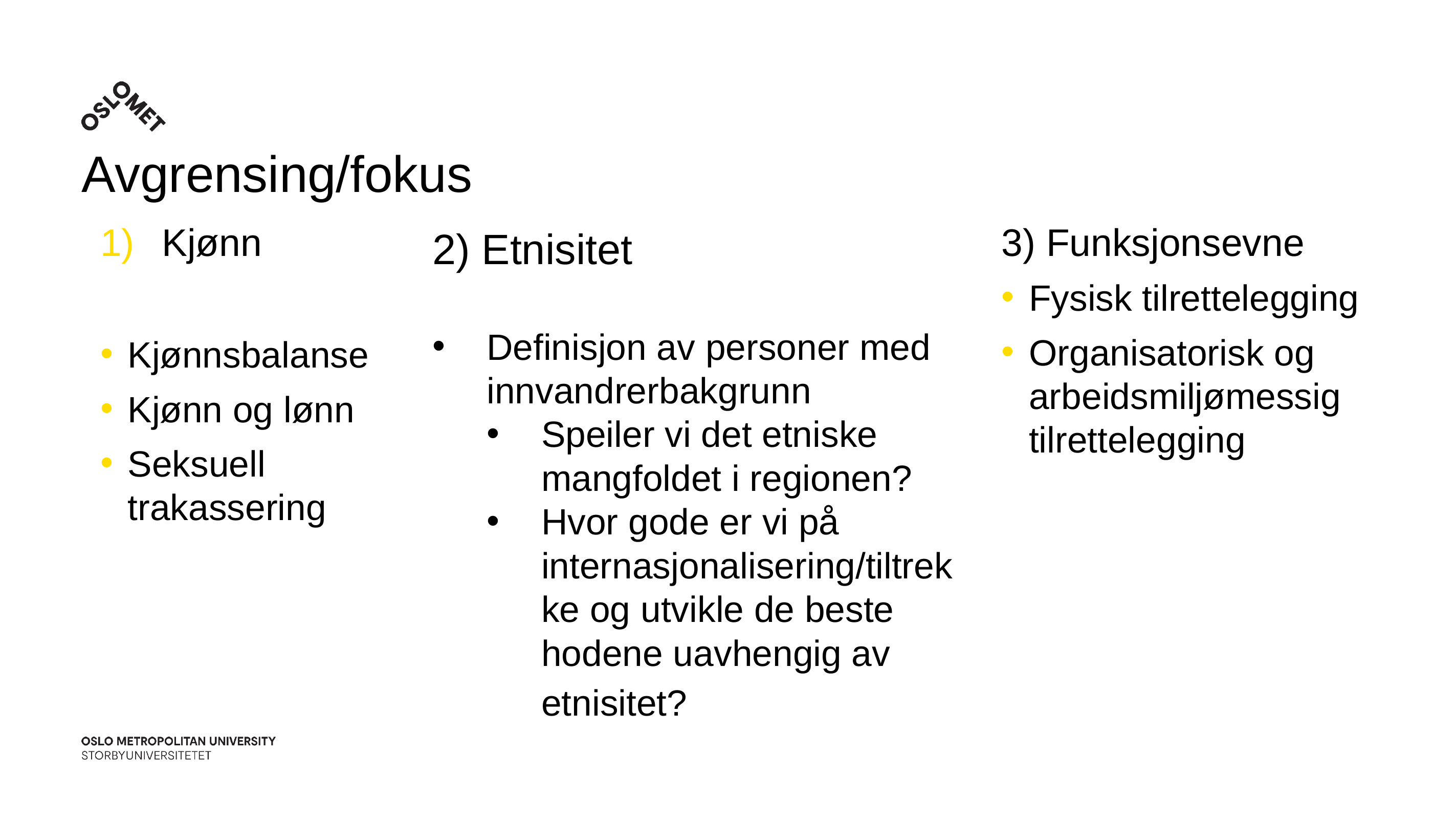

# Avgrensing/fokus
Kjønn

Kjønnsbalanse
Kjønn og lønn
Seksuell trakassering
2) Etnisitet

Definisjon av personer med innvandrerbakgrunn
Speiler vi det etniske mangfoldet i regionen?
Hvor gode er vi på internasjonalisering/tiltrekke og utvikle de beste hodene uavhengig av etnisitet?
3) Funksjonsevne
Fysisk tilrettelegging
Organisatorisk og arbeidsmiljømessig tilrettelegging